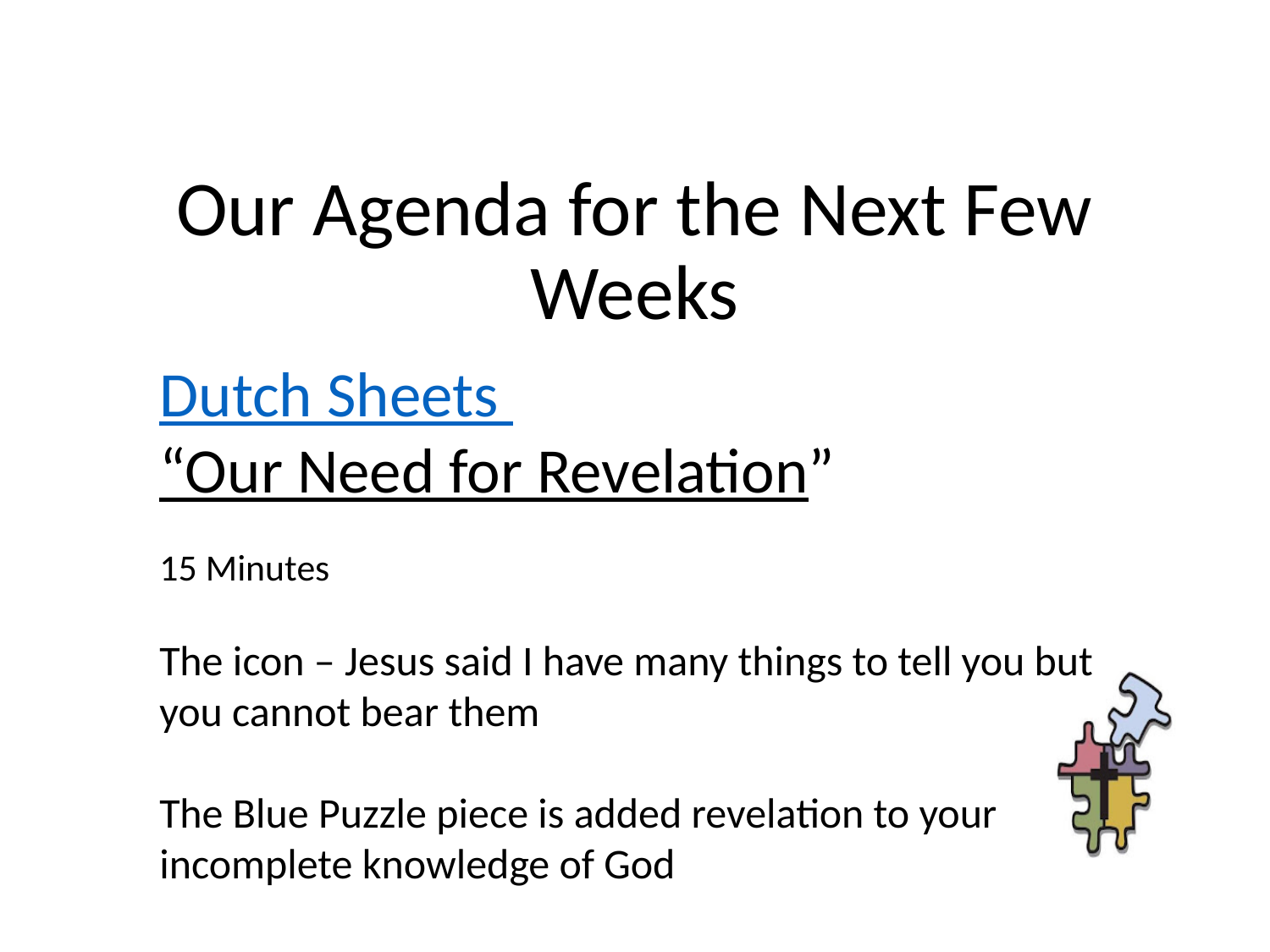

# Our Agenda for the Next Few Weeks
Dutch Sheets
“Our Need for Revelation”
15 Minutes

The icon – Jesus said I have many things to tell you but you cannot bear them

The Blue Puzzle piece is added revelation to your incomplete knowledge of God